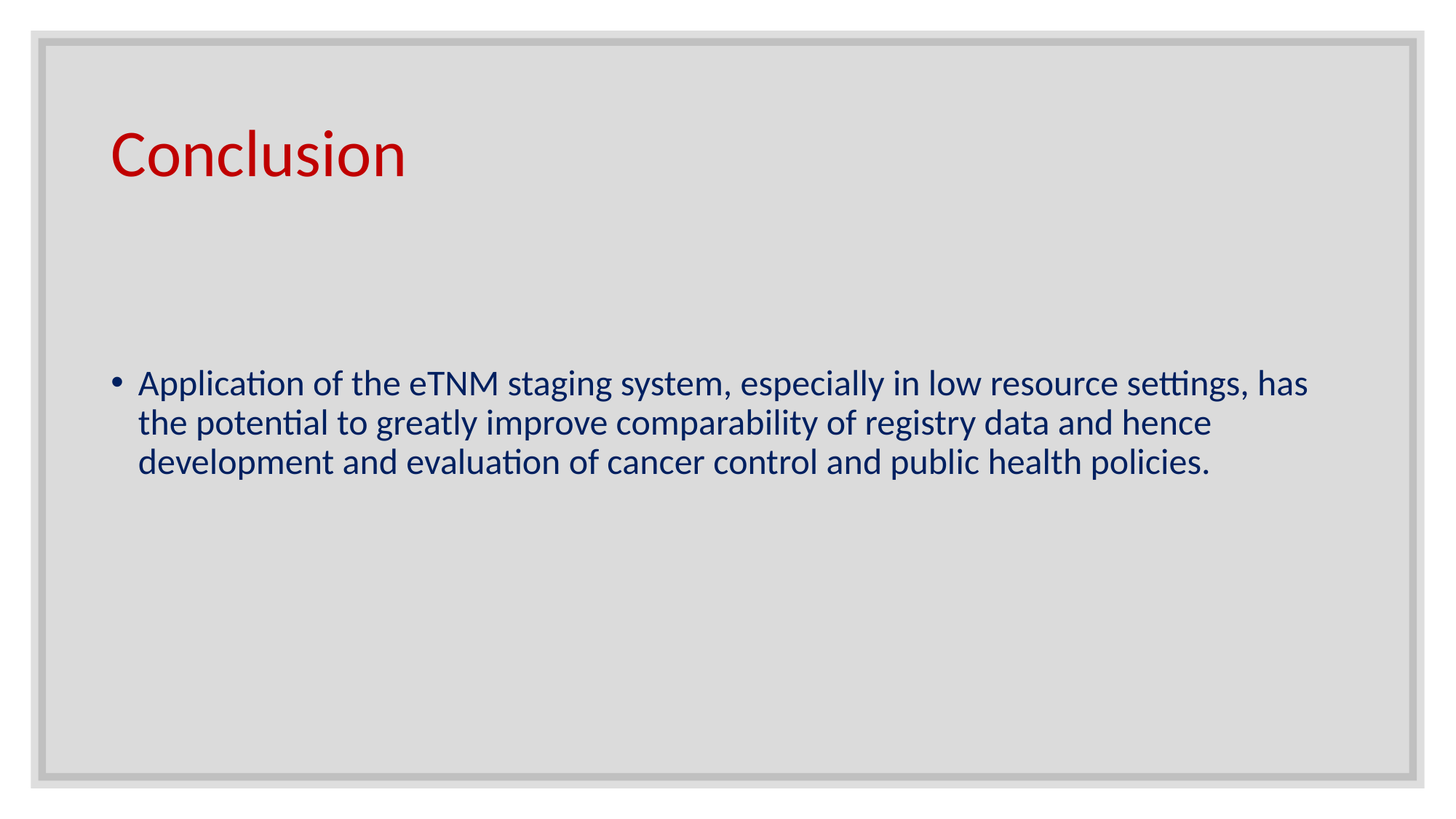

# Conclusion

Application of the eTNM staging system, especially in low resource settings, has the potential to greatly improve comparability of registry data and hence development and evaluation of cancer control and public health policies.